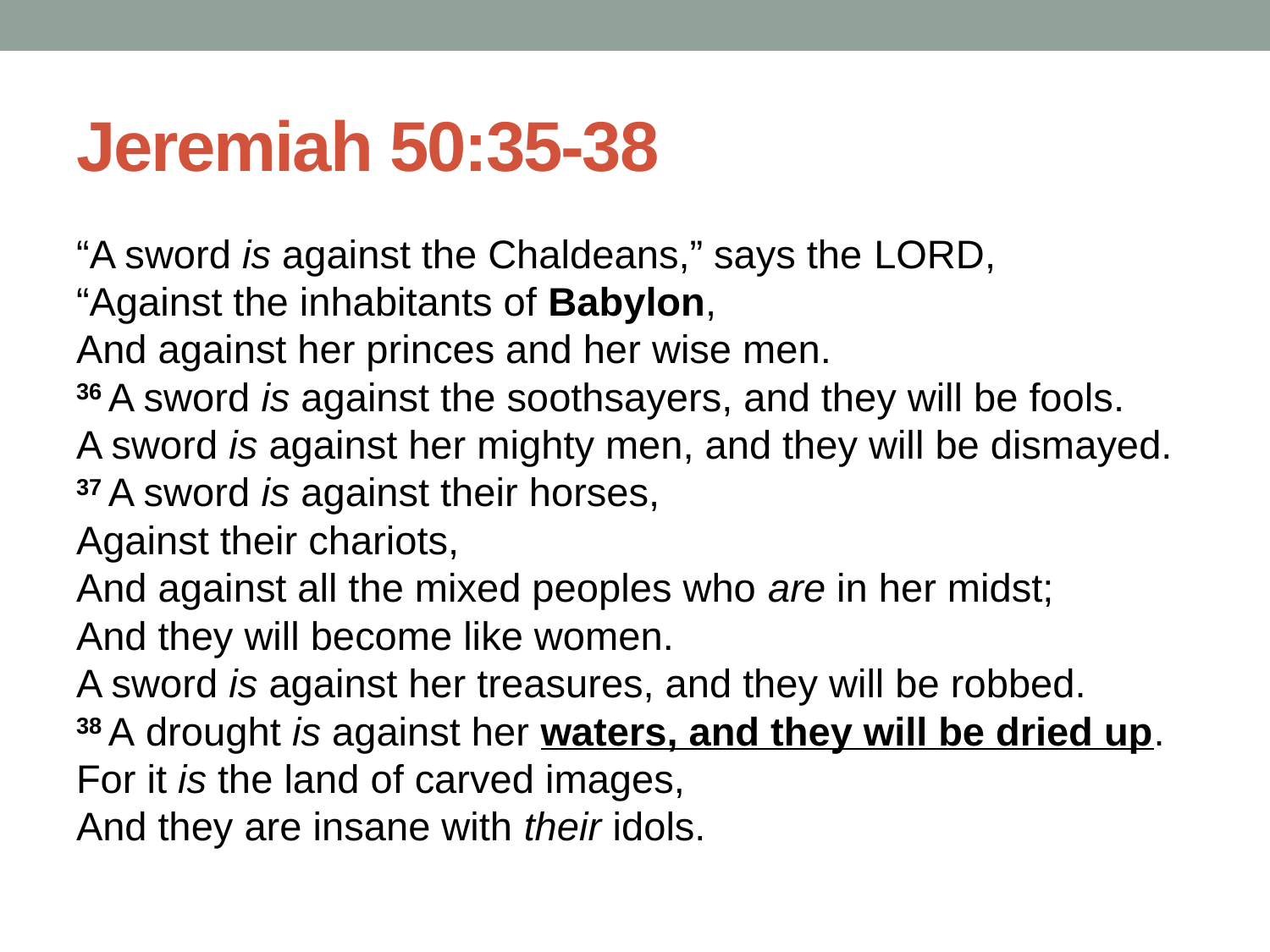

# Jeremiah 50:35-38
“A sword is against the Chaldeans,” says the Lord,
“Against the inhabitants of Babylon,
And against her princes and her wise men.
36 A sword is against the soothsayers, and they will be fools.
A sword is against her mighty men, and they will be dismayed.
37 A sword is against their horses,
Against their chariots,
And against all the mixed peoples who are in her midst;
And they will become like women.
A sword is against her treasures, and they will be robbed.
38 A drought is against her waters, and they will be dried up.
For it is the land of carved images,
And they are insane with their idols.